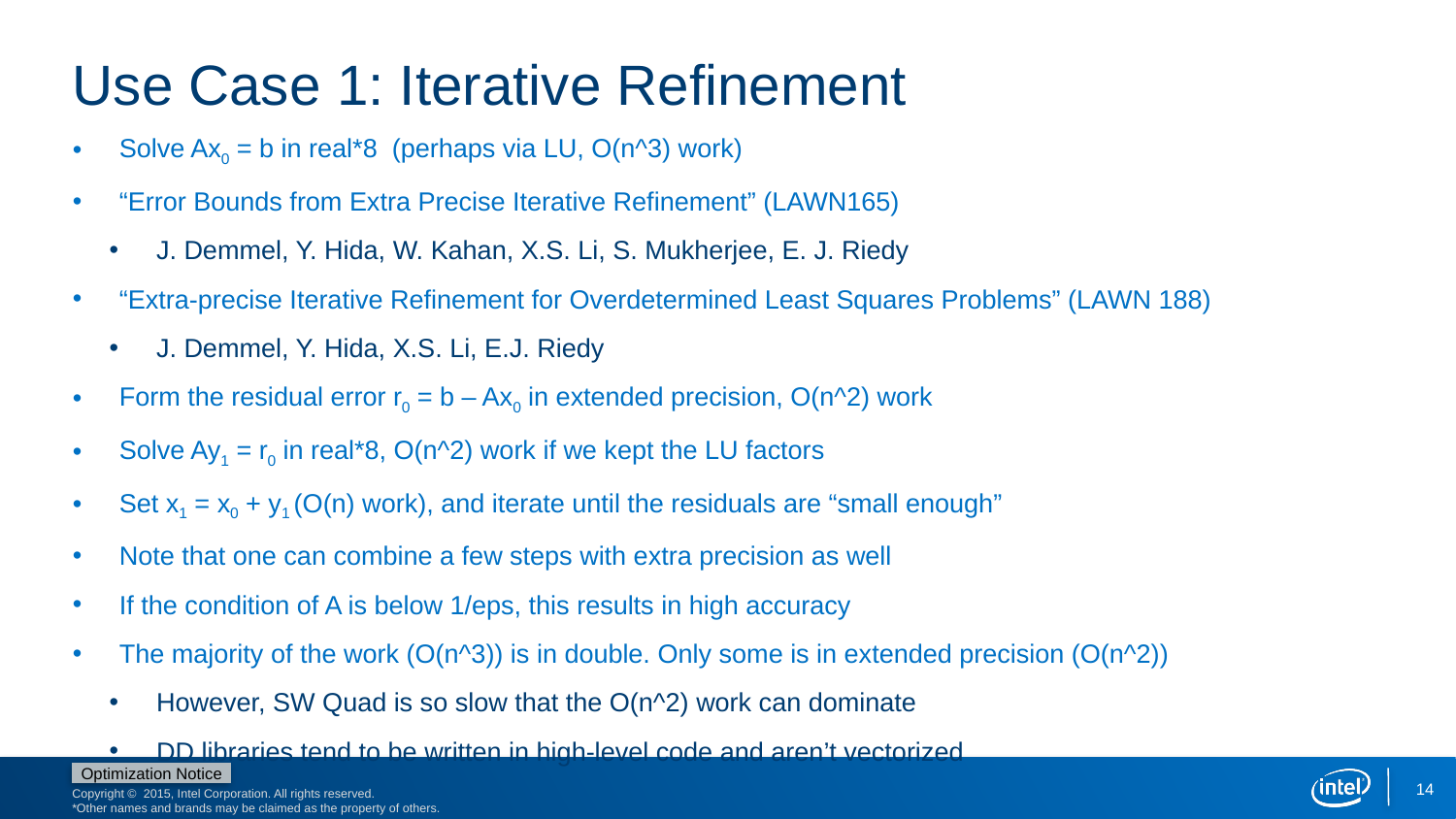

# Use Case 1: Iterative Refinement
Solve Ax0 = b in real*8  (perhaps via LU, O(n^3) work)
“Error Bounds from Extra Precise Iterative Refinement” (LAWN165)
J. Demmel, Y. Hida, W. Kahan, X.S. Li, S. Mukherjee, E. J. Riedy
“Extra-precise Iterative Refinement for Overdetermined Least Squares Problems” (LAWN 188)
J. Demmel, Y. Hida, X.S. Li, E.J. Riedy
Form the residual error r0 = b – Ax0 in extended precision, O(n^2) work
Solve Ay1 = r0 in real*8, O(n^2) work if we kept the LU factors
Set x1 = x0 + y1 (O(n) work), and iterate until the residuals are “small enough”
Note that one can combine a few steps with extra precision as well
If the condition of A is below 1/eps, this results in high accuracy
The majority of the work (O(n^3)) is in double. Only some is in extended precision (O(n^2))
However, SW Quad is so slow that the O(n^2) work can dominate
DD libraries tend to be written in high-level code and aren’t vectorized

14